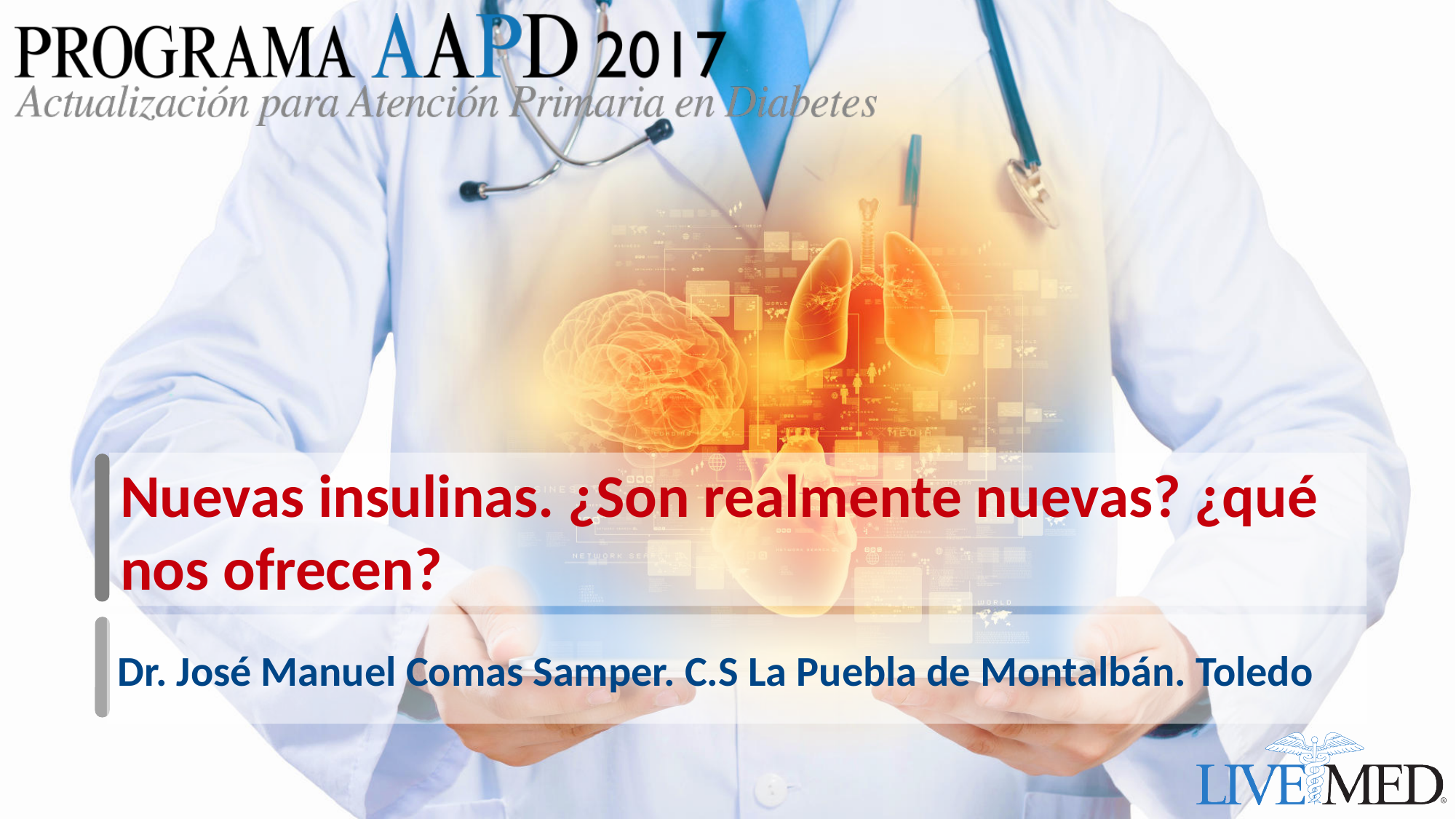

# Nuevas insulinas. ¿Son realmente nuevas? ¿qué nos ofrecen?
Dr. José Manuel Comas Samper. C.S La Puebla de Montalbán. Toledo